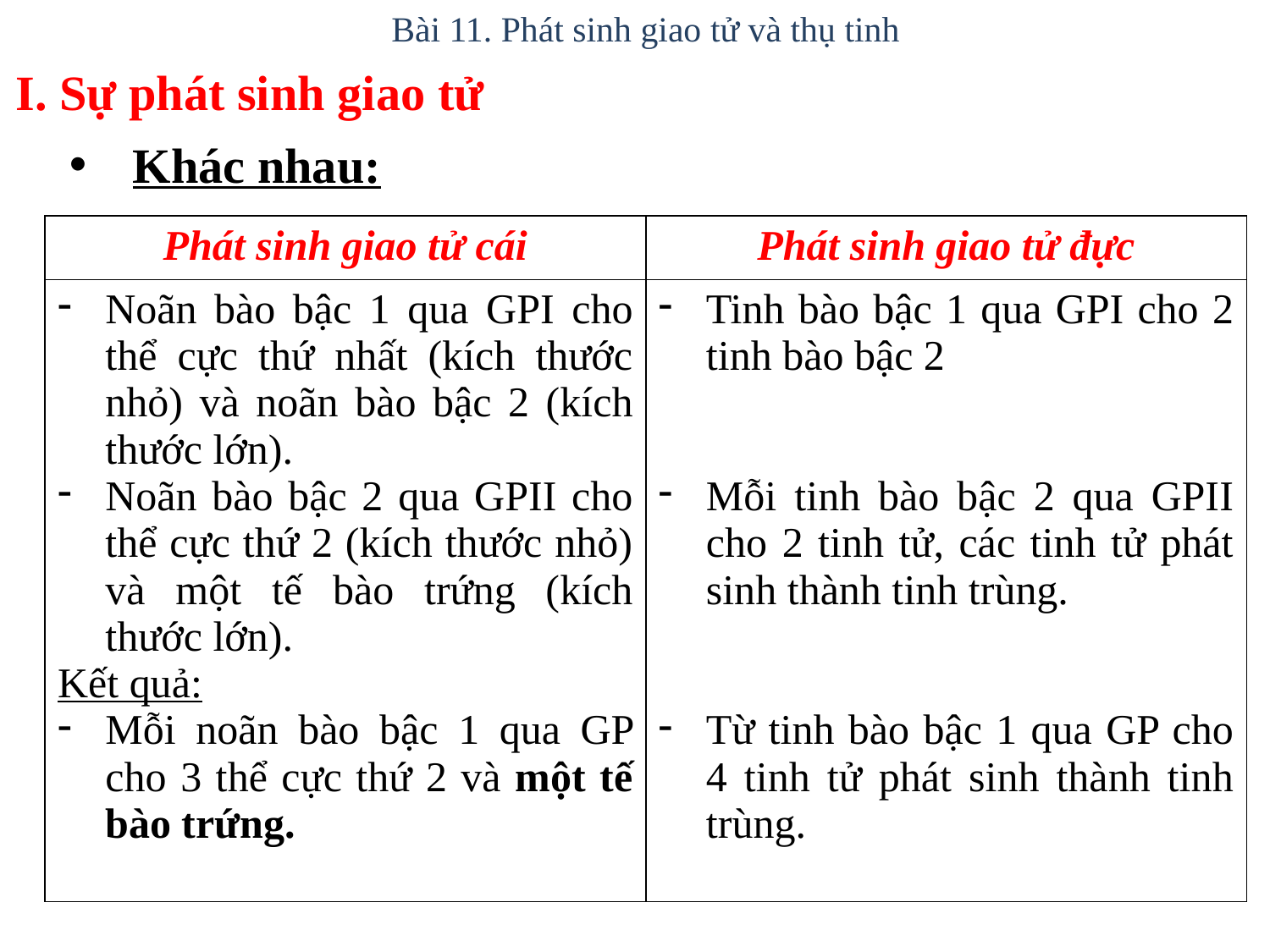

Bài 11. Phát sinh giao tử và thụ tinh
I. Sự phát sinh giao tử
Khác nhau:
| Phát sinh giao tử cái | Phát sinh giao tử đực |
| --- | --- |
| Noãn bào bậc 1 qua GPI cho thể cực thứ nhất (kích thước nhỏ) và noãn bào bậc 2 (kích thước lớn). Noãn bào bậc 2 qua GPII cho thể cực thứ 2 (kích thước nhỏ) và một tế bào trứng (kích thước lớn). Kết quả: Mỗi noãn bào bậc 1 qua GP cho 3 thể cực thứ 2 và một tế bào trứng. | Tinh bào bậc 1 qua GPI cho 2 tinh bào bậc 2 Mỗi tinh bào bậc 2 qua GPII cho 2 tinh tử, các tinh tử phát sinh thành tinh trùng. Từ tinh bào bậc 1 qua GP cho 4 tinh tử phát sinh thành tinh trùng. |